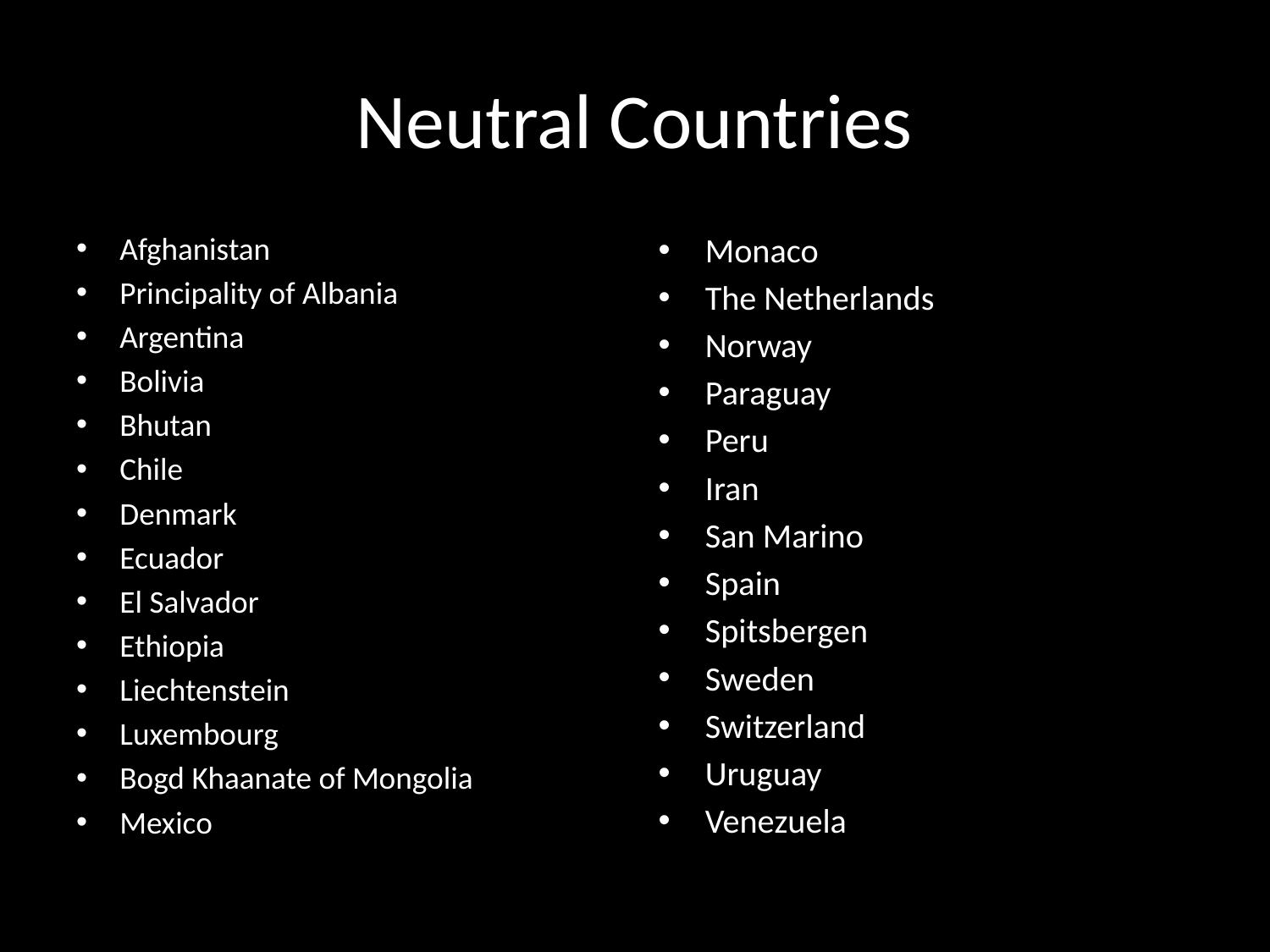

# Neutral Countries
Afghanistan
Principality of Albania
Argentina
Bolivia
Bhutan
Chile
Denmark
Ecuador
El Salvador
Ethiopia
Liechtenstein
Luxembourg
Bogd Khaanate of Mongolia
Mexico
Monaco
The Netherlands
Norway
Paraguay
Peru
Iran
San Marino
Spain
Spitsbergen
Sweden
Switzerland
Uruguay
Venezuela